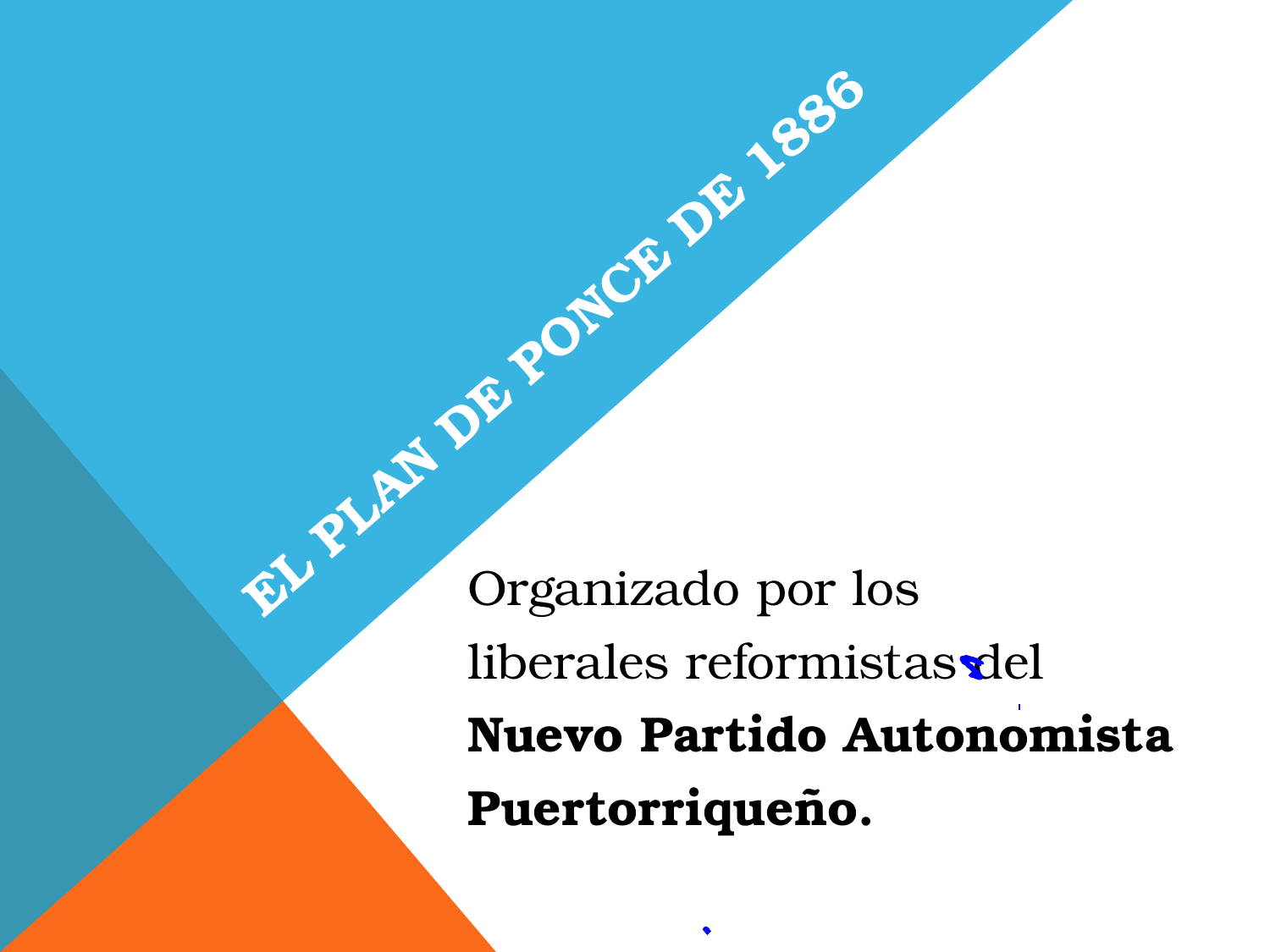

# El Plan de Ponce de 1886
Organizado por los
liberales reformistas del
Nuevo Partido Autonomista
Puertorriqueño.